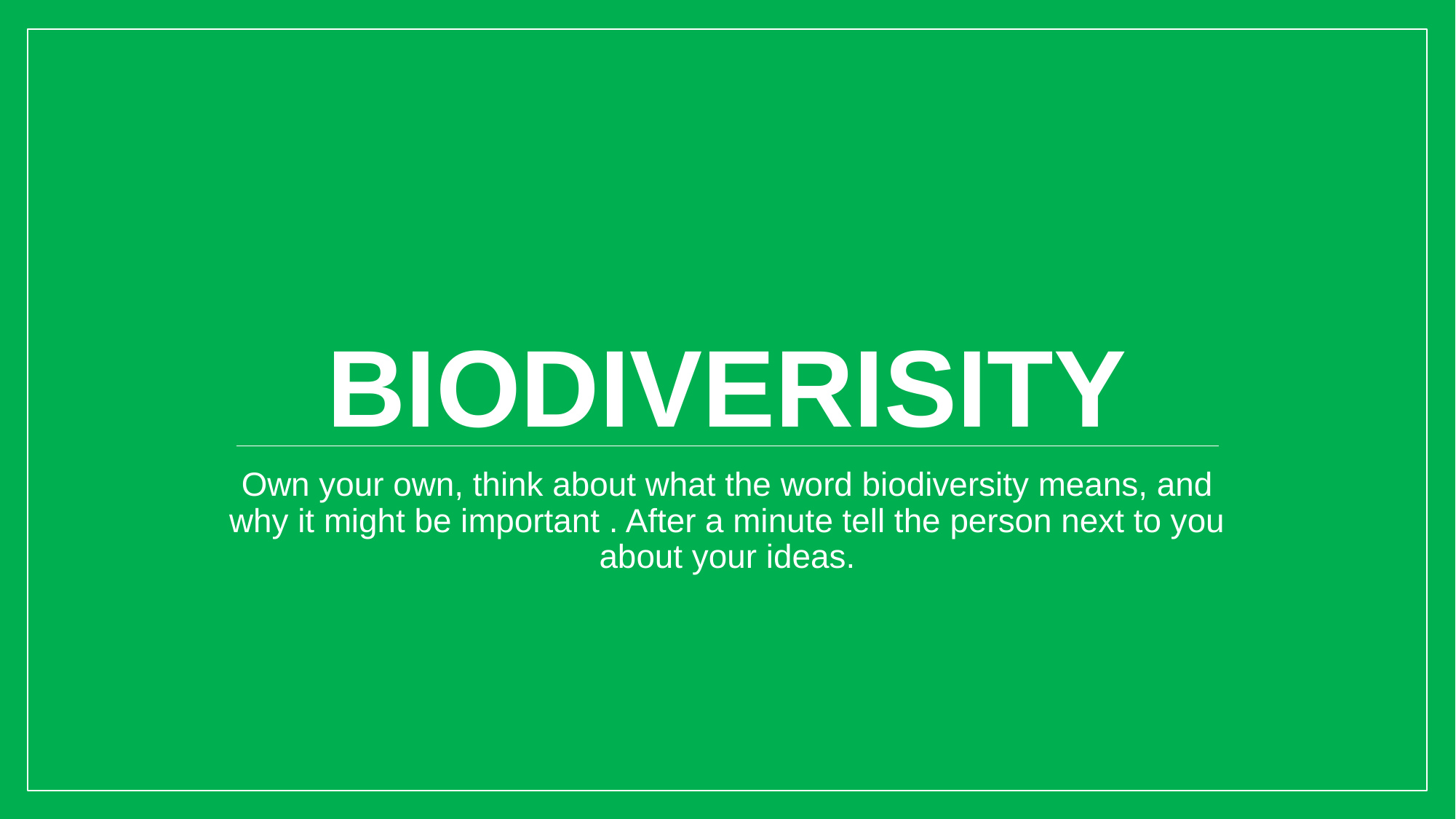

# Biodiverisity
Own your own, think about what the word biodiversity means, and why it might be important . After a minute tell the person next to you about your ideas.